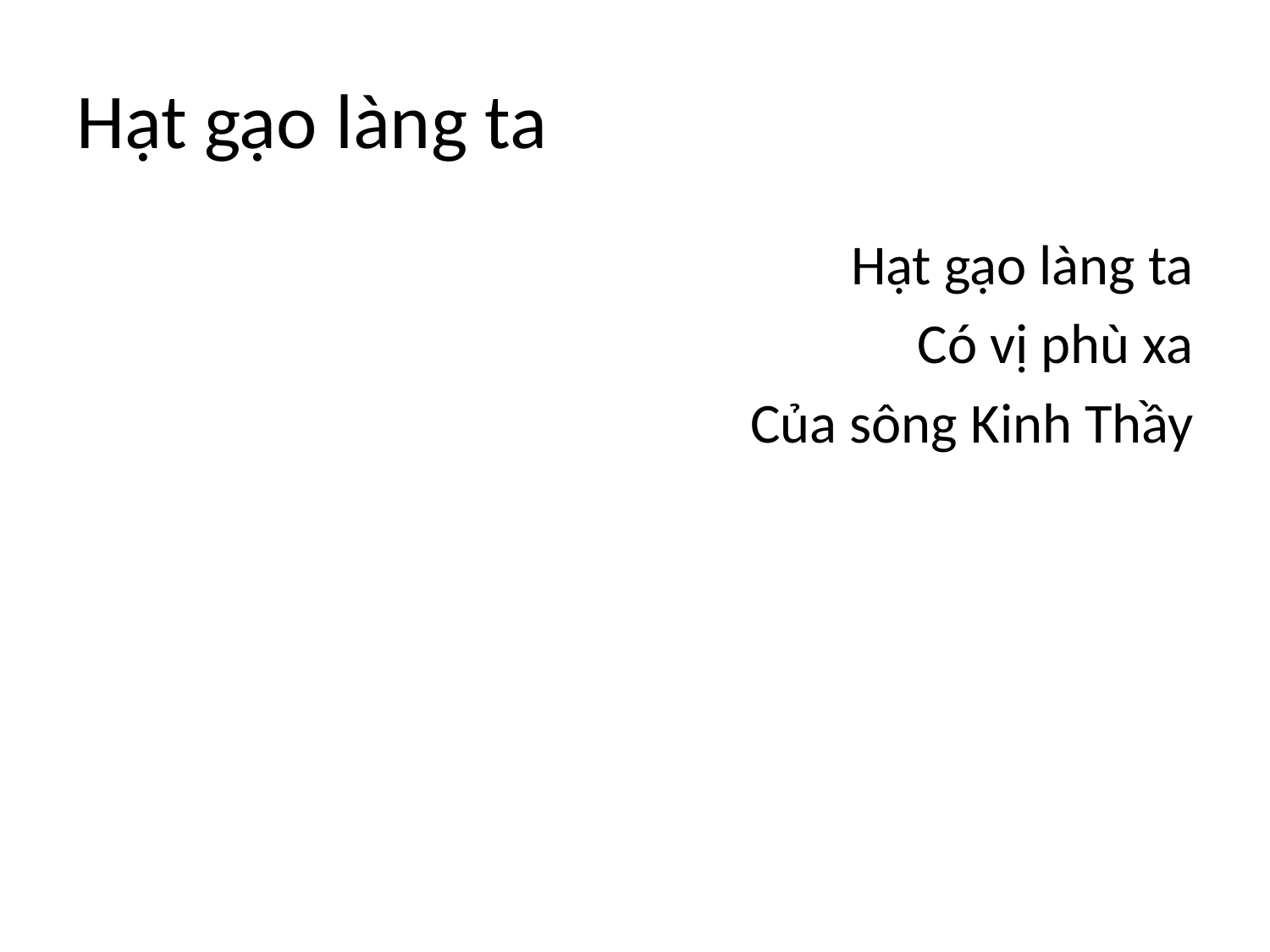

# Hạt gạo làng ta
Hạt gạo làng ta
Có vị phù xa
Của sông Kinh Thầy